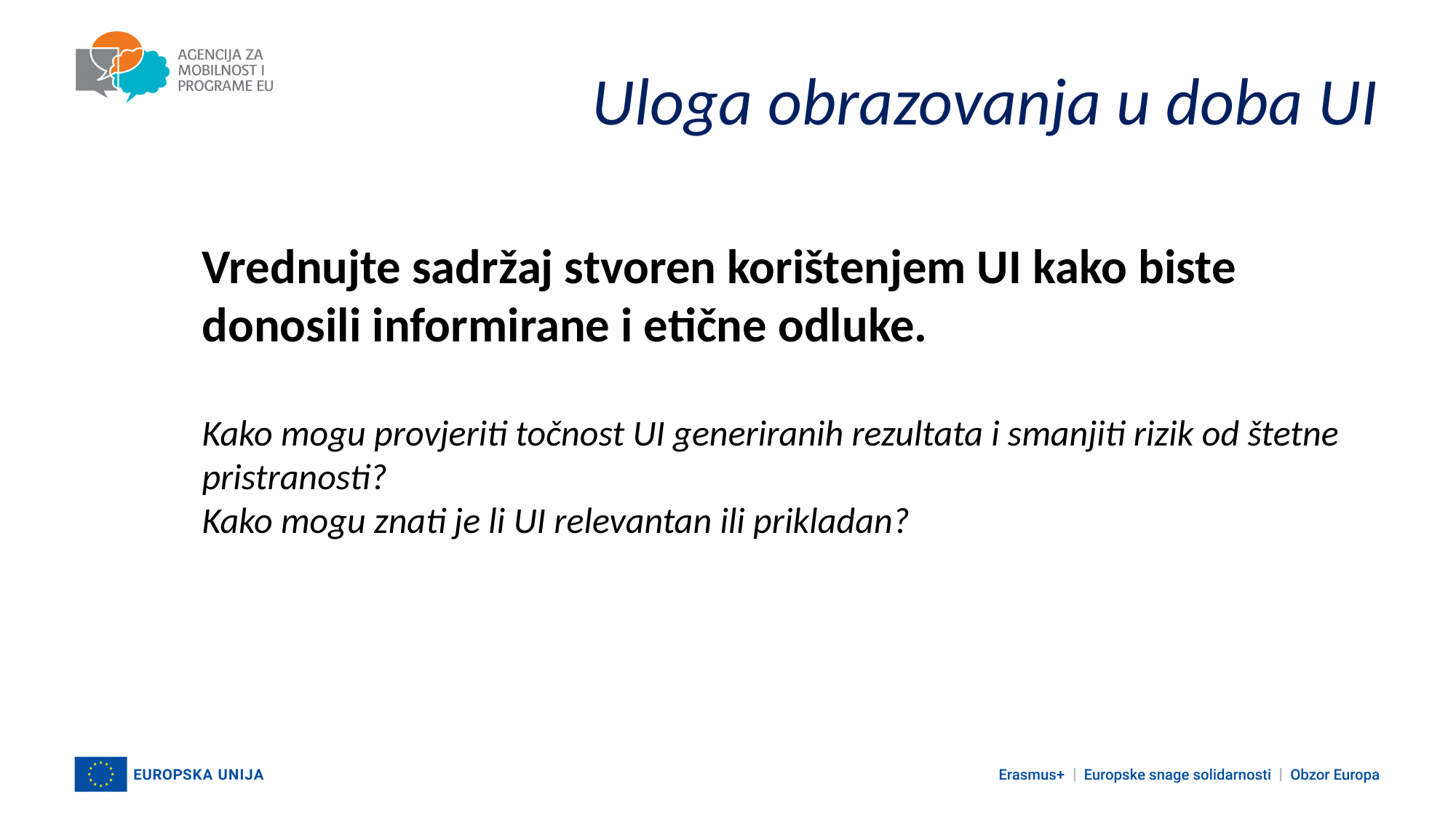

Uloga obrazovanja u doba UI

Vrednujte sadržaj stvoren korištenjem UI kako biste donosili informirane i etične odluke.
Kako mogu provjeriti točnost UI generiranih rezultata i smanjiti rizik od štetne pristranosti?
Kako mogu znati je li UI relevantan ili prikladan?